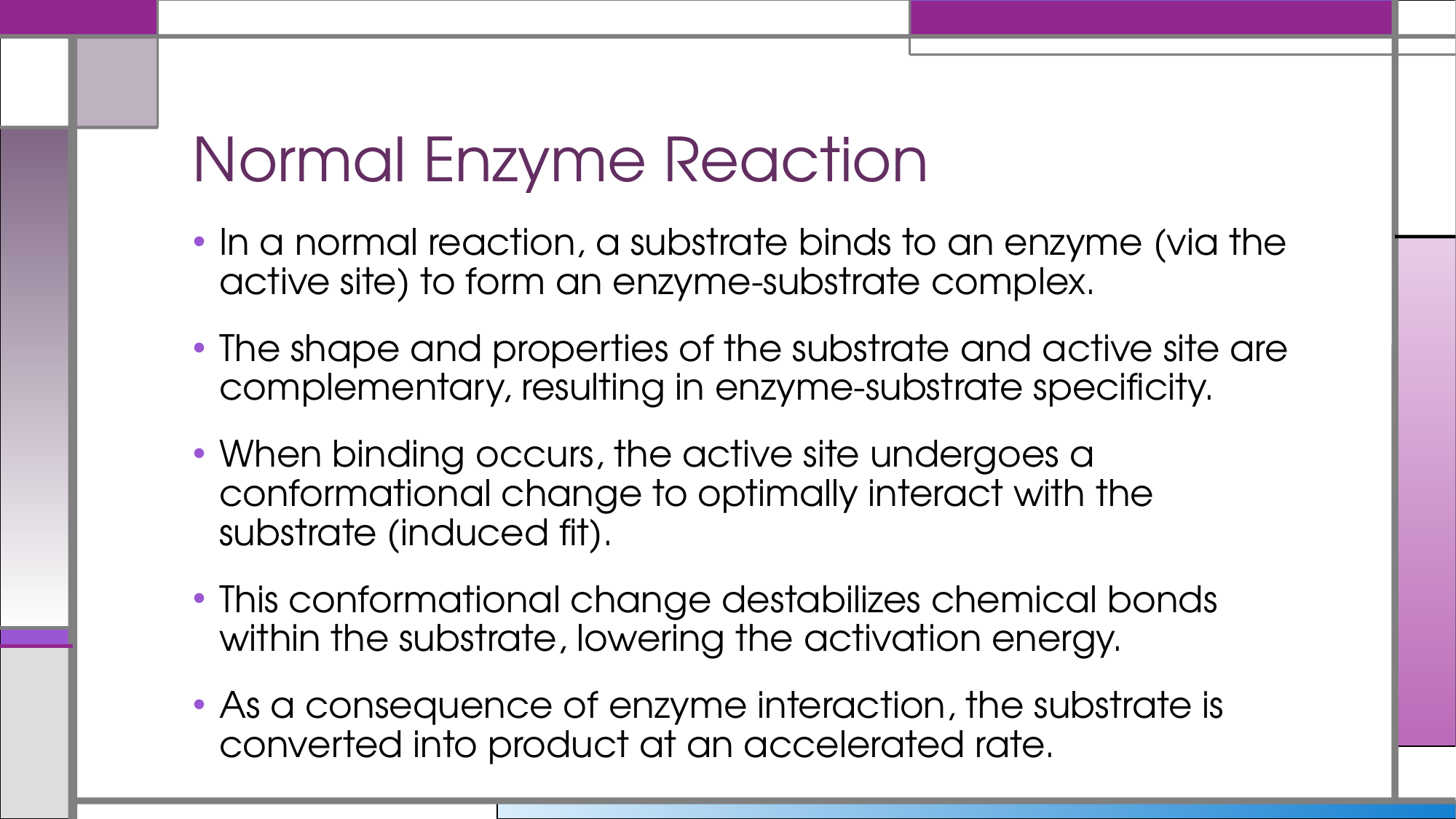

# Normal Enzyme Reaction
In a normal reaction, a substrate binds to an enzyme (via the active site) to form an enzyme-substrate complex.
The shape and properties of the substrate and active site are complementary, resulting in enzyme-substrate specificity.
When binding occurs, the active site undergoes a conformational change to optimally interact with the substrate (induced fit).
This conformational change destabilizes chemical bonds within the substrate, lowering the activation energy.
As a consequence of enzyme interaction, the substrate is converted into product at an accelerated rate.